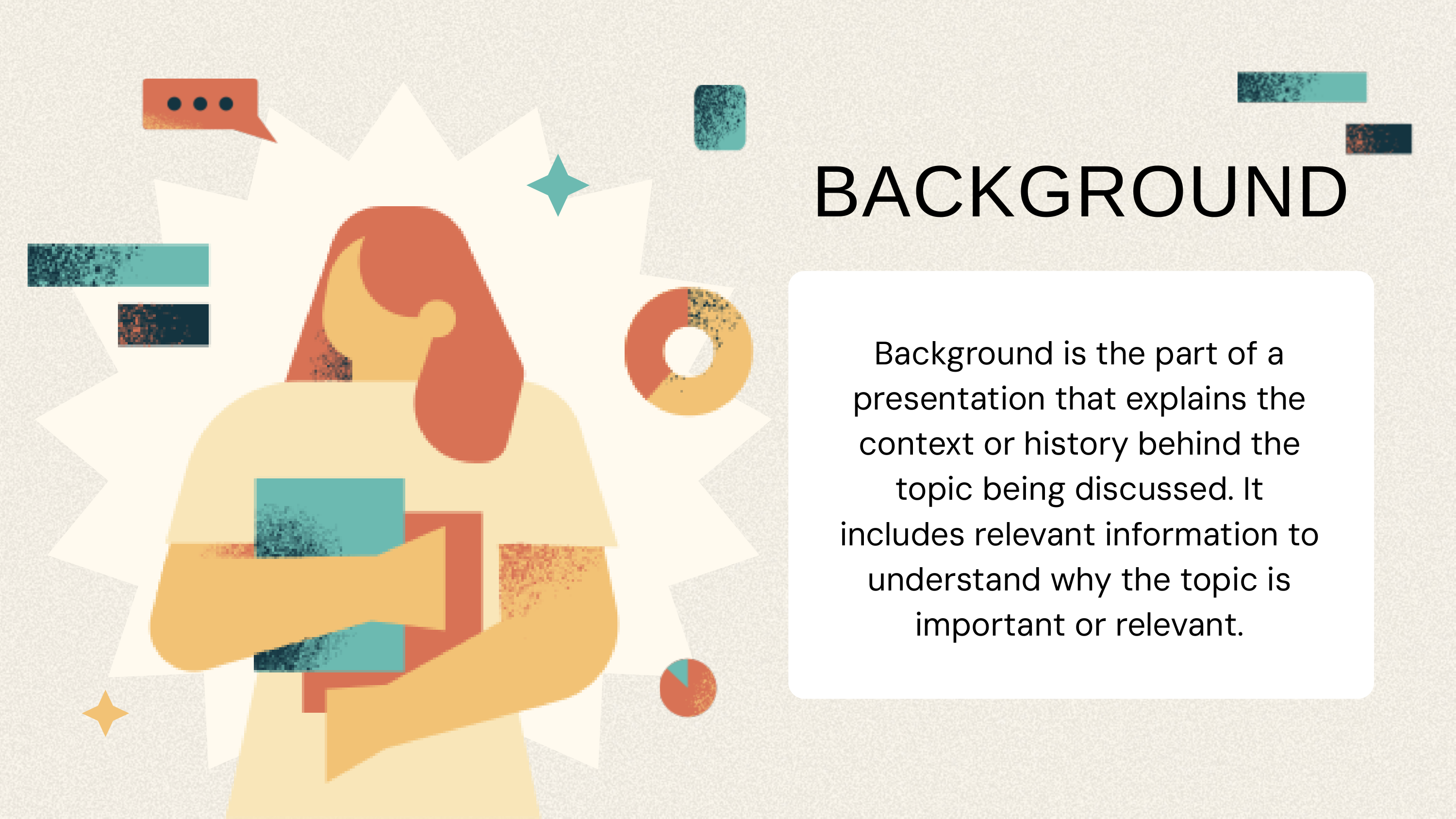

BACKGROUND

Background is the part of a presentation that explains the context or history behind the topic being discussed. It includes relevant information to understand why the topic is important or relevant.